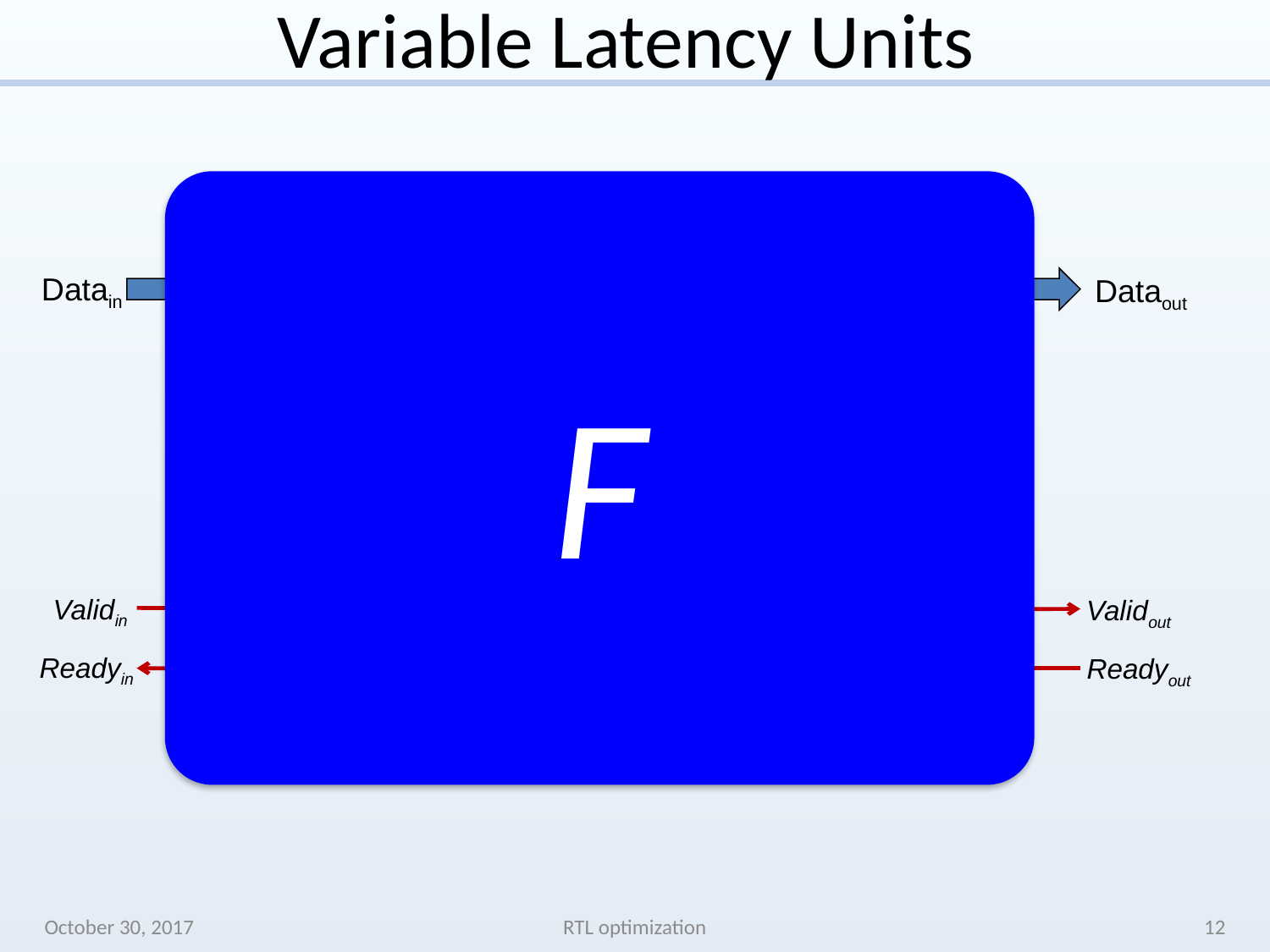

# Variable Latency Units
F
Datain
Dataout
Validin
Validout
Readyin
Readyout

      [0 - k]
      cycles

done
clear
go

Cntrl

Cntrl

October 30, 2017
RTL optimization
12